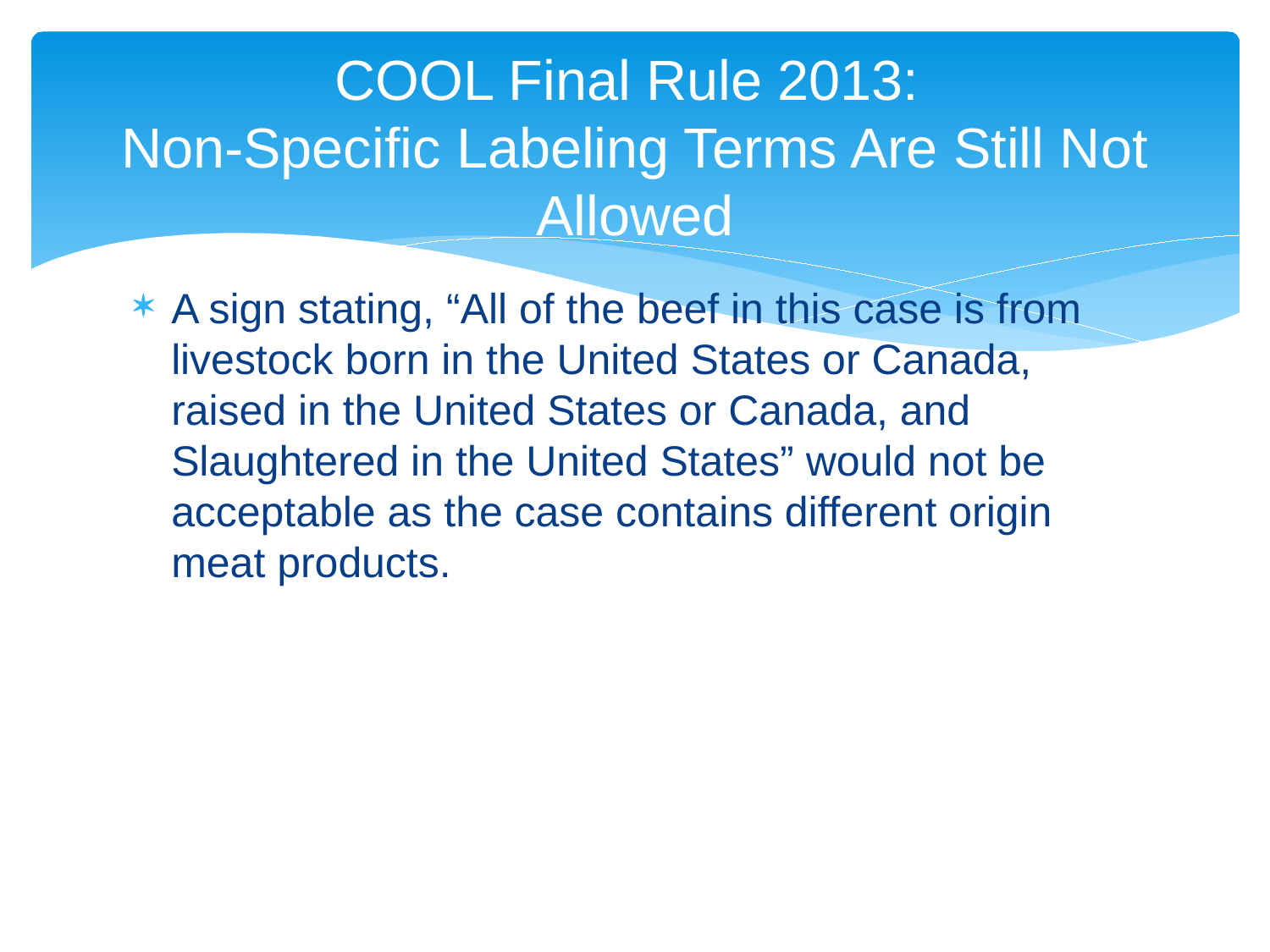

# COOL Final Rule 2013: Non-Specific Labeling Terms Are Still Not Allowed
A sign stating, “All of the beef in this case is from livestock born in the United States or Canada, raised in the United States or Canada, and Slaughtered in the United States” would not be acceptable as the case contains different origin meat products.